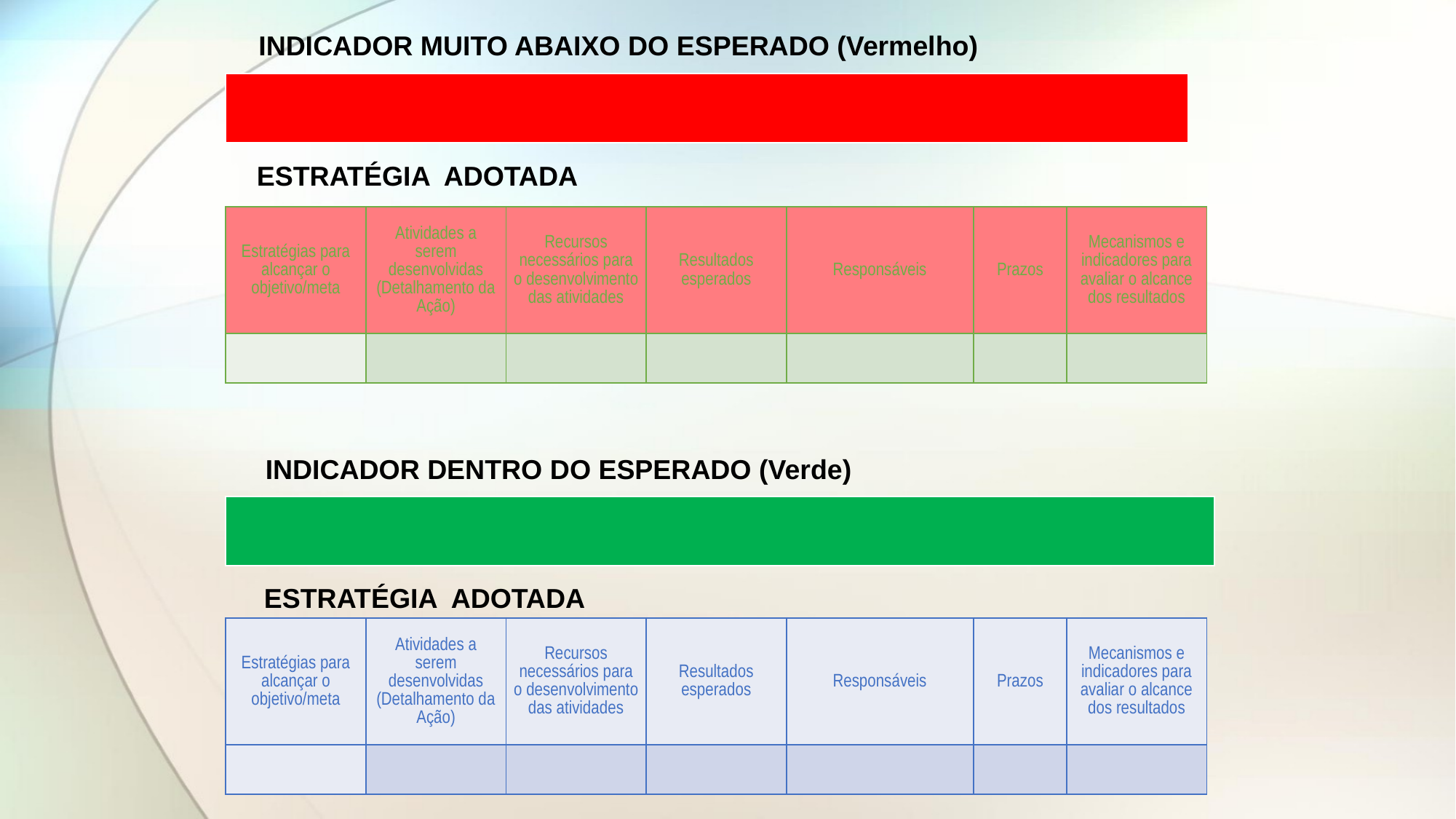

INDICADOR MUITO ABAIXO DO ESPERADO (Vermelho)
|  |
| --- |
ESTRATÉGIA  ADOTADA
| Estratégias para alcançar o objetivo/meta | Atividades a serem desenvolvidas (Detalhamento da Ação) | Recursos necessários para o desenvolvimento das atividades | Resultados esperados | Responsáveis | Prazos | Mecanismos e indicadores para avaliar o alcance dos resultados |
| --- | --- | --- | --- | --- | --- | --- |
|  |  |  |  |  |  |  |
INDICADOR DENTRO DO ESPERADO (Verde)
|  |
| --- |
ESTRATÉGIA  ADOTADA
| Estratégias para alcançar o objetivo/meta | Atividades a serem desenvolvidas (Detalhamento da Ação) | Recursos necessários para o desenvolvimento das atividades | Resultados esperados | Responsáveis | Prazos | Mecanismos e indicadores para avaliar o alcance dos resultados |
| --- | --- | --- | --- | --- | --- | --- |
|  |  |  |  |  |  |  |